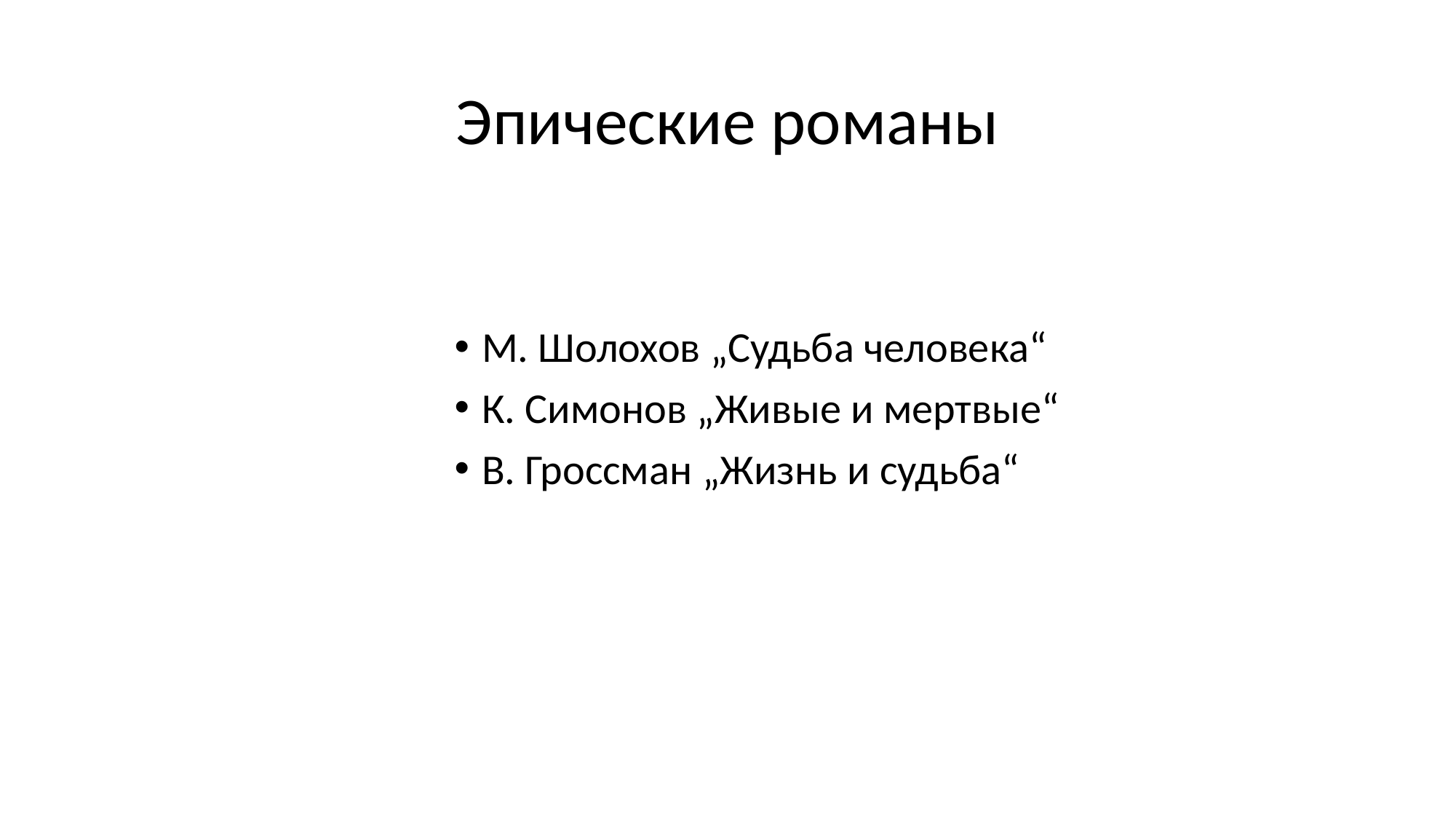

# Эпические романы
М. Шолохов „Судьба человека“
К. Симонов „Живые и мертвые“
В. Гроссман „Жизнь и судьба“